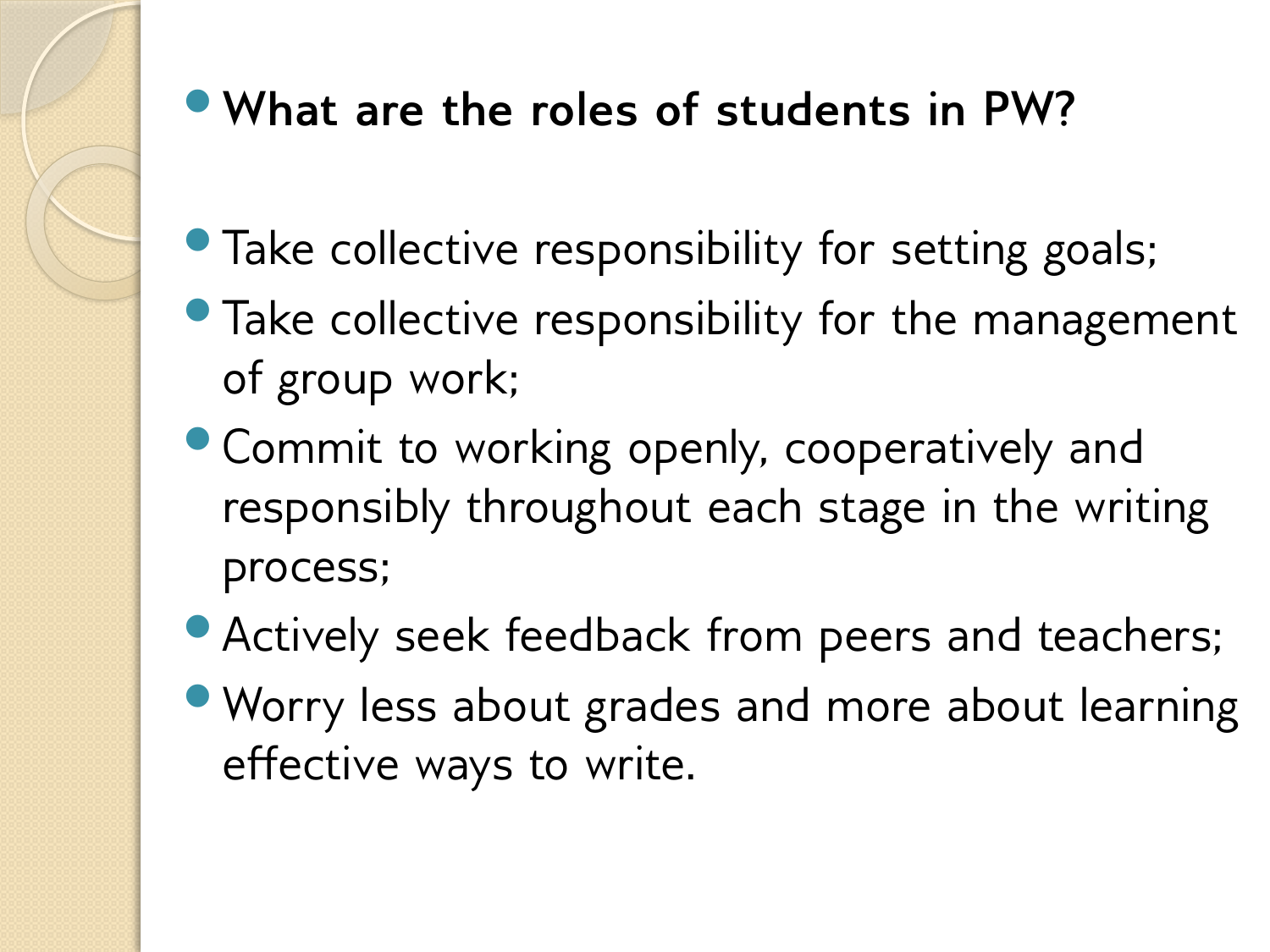

What are the roles of students in PW?

Take collective responsibility for setting goals;
Take collective responsibility for the management of group work;
Commit to working openly, cooperatively and responsibly throughout each stage in the writing process;
Actively seek feedback from peers and teachers;
Worry less about grades and more about learning effective ways to write.